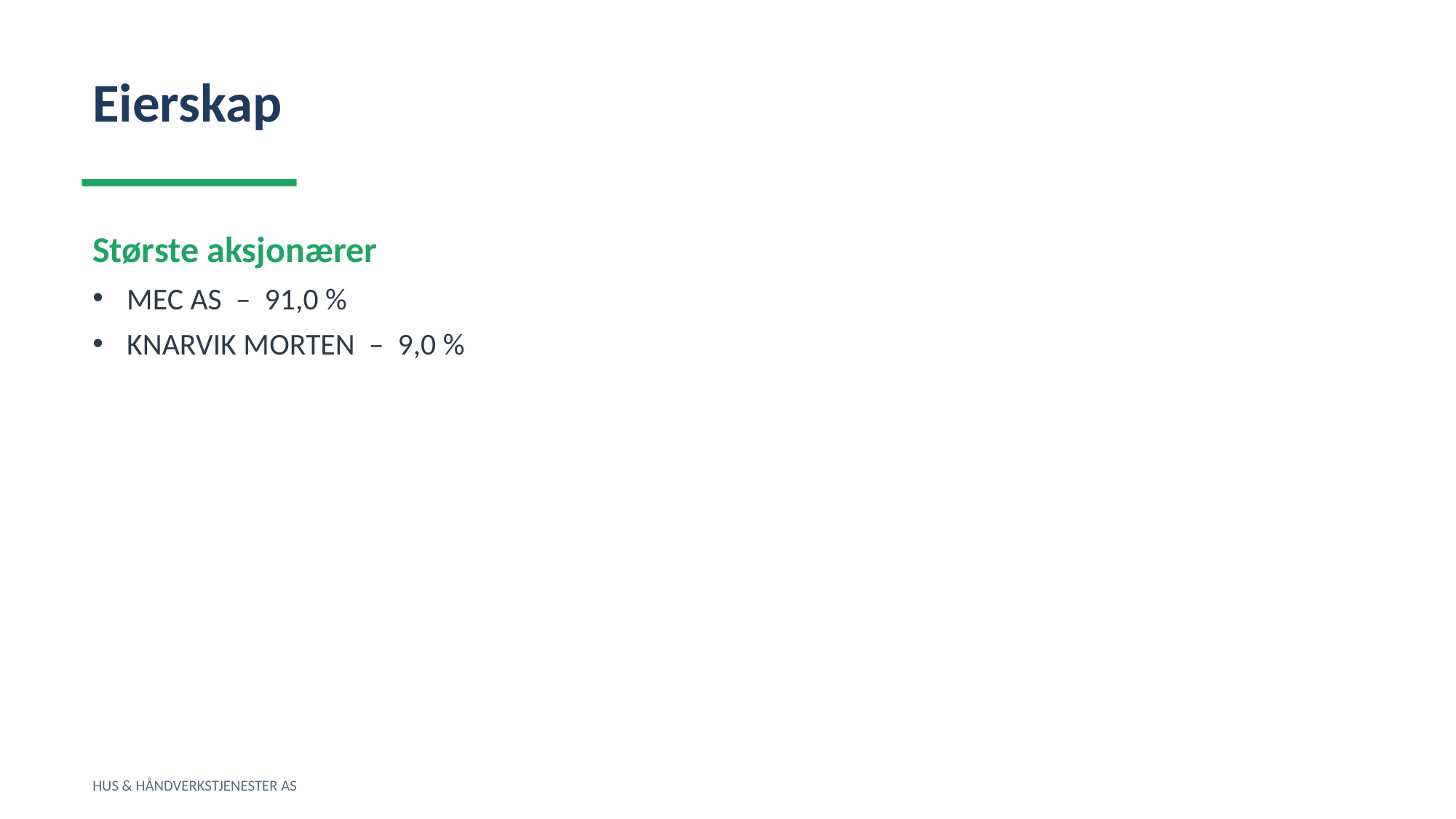

Eierskap

Største aksjonærer
MEC AS  –  91,0 %
KNARVIK MORTEN  –  9,0 %
HUS & HÅNDVERKSTJENESTER AS